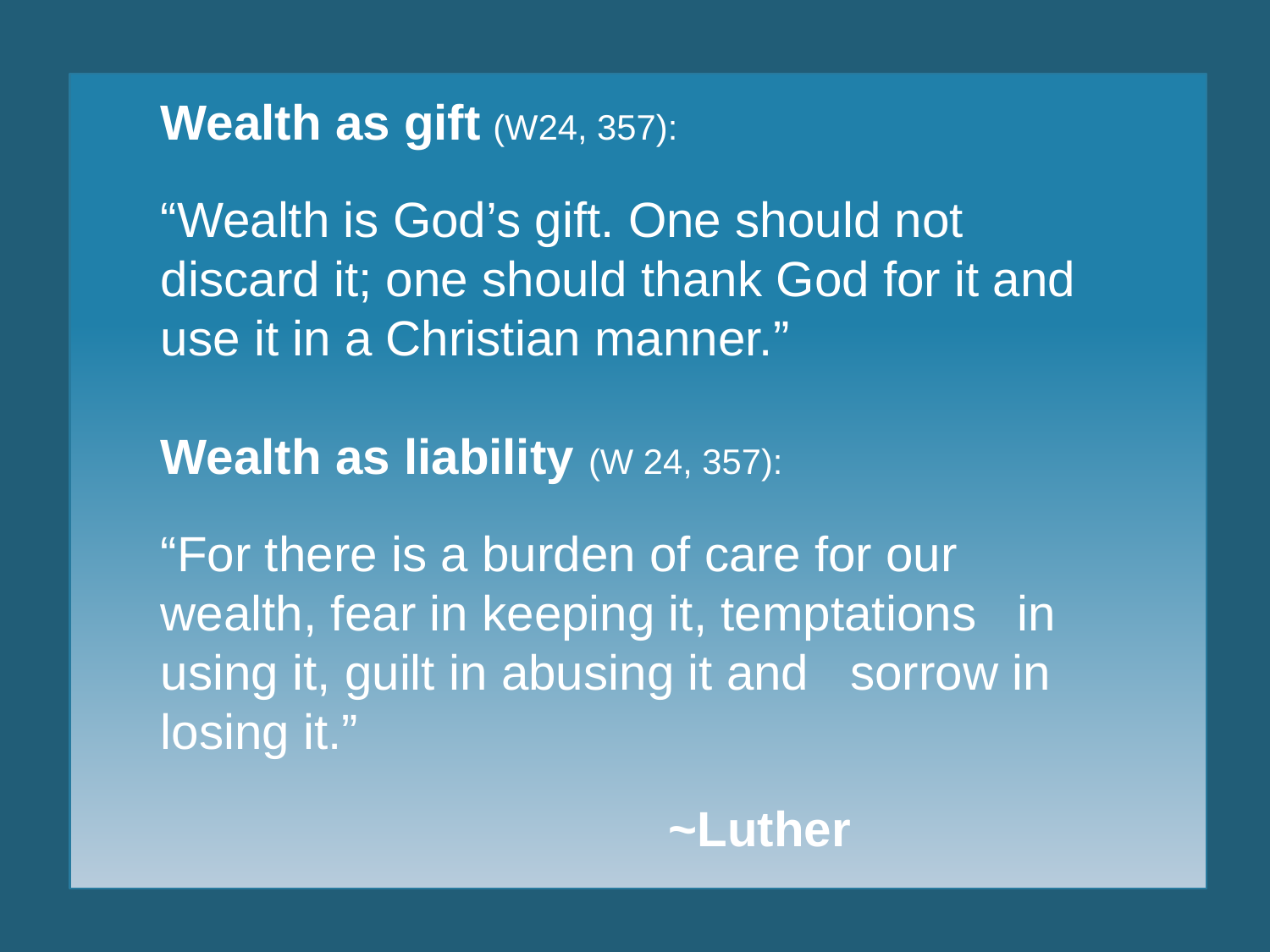

Wealth as gift (W24, 357):

“Wealth is God’s gift. One should not discard it; one should thank God for it and use it in a Christian manner.”

Wealth as liability (W 24, 357):

“For there is a burden of care for our wealth, fear in keeping it, temptations   in using it, guilt in abusing it and   sorrow in losing it.”
											~Luther